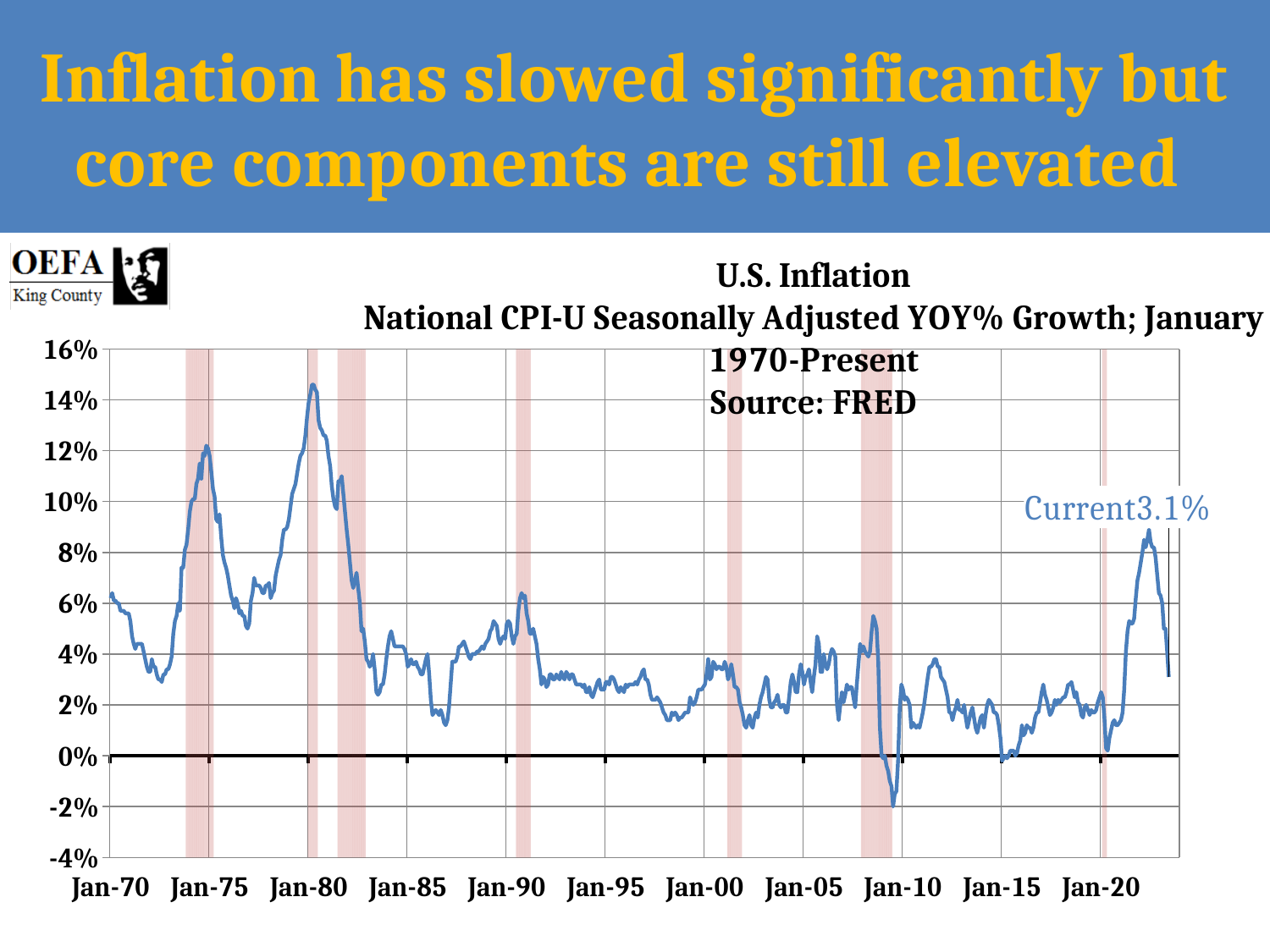

Inflation has slowed significantly but core components are still elevated

### Chart: U.S. Inflation National CPI-U Seasonally Adjusted YOY% Growth; January 1970-Present Source: FRED

| Category |  |  |
|---|---|---|